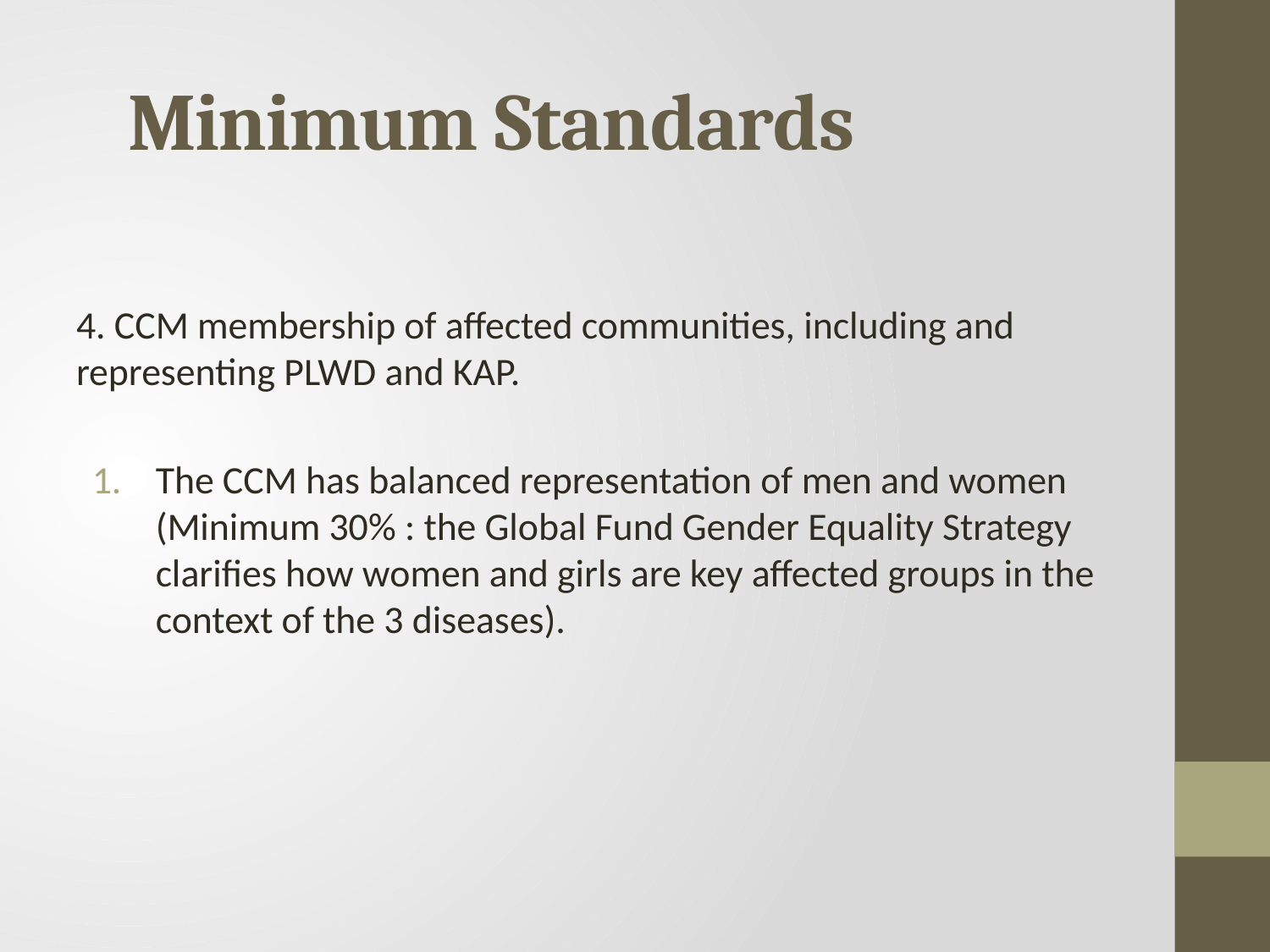

# Minimum Standards
4. CCM membership of affected communities, including and representing PLWD and KAP.

The CCM has balanced representation of men and women (Minimum 30% : the Global Fund Gender Equality Strategy clarifies how women and girls are key affected groups in the context of the 3 diseases).